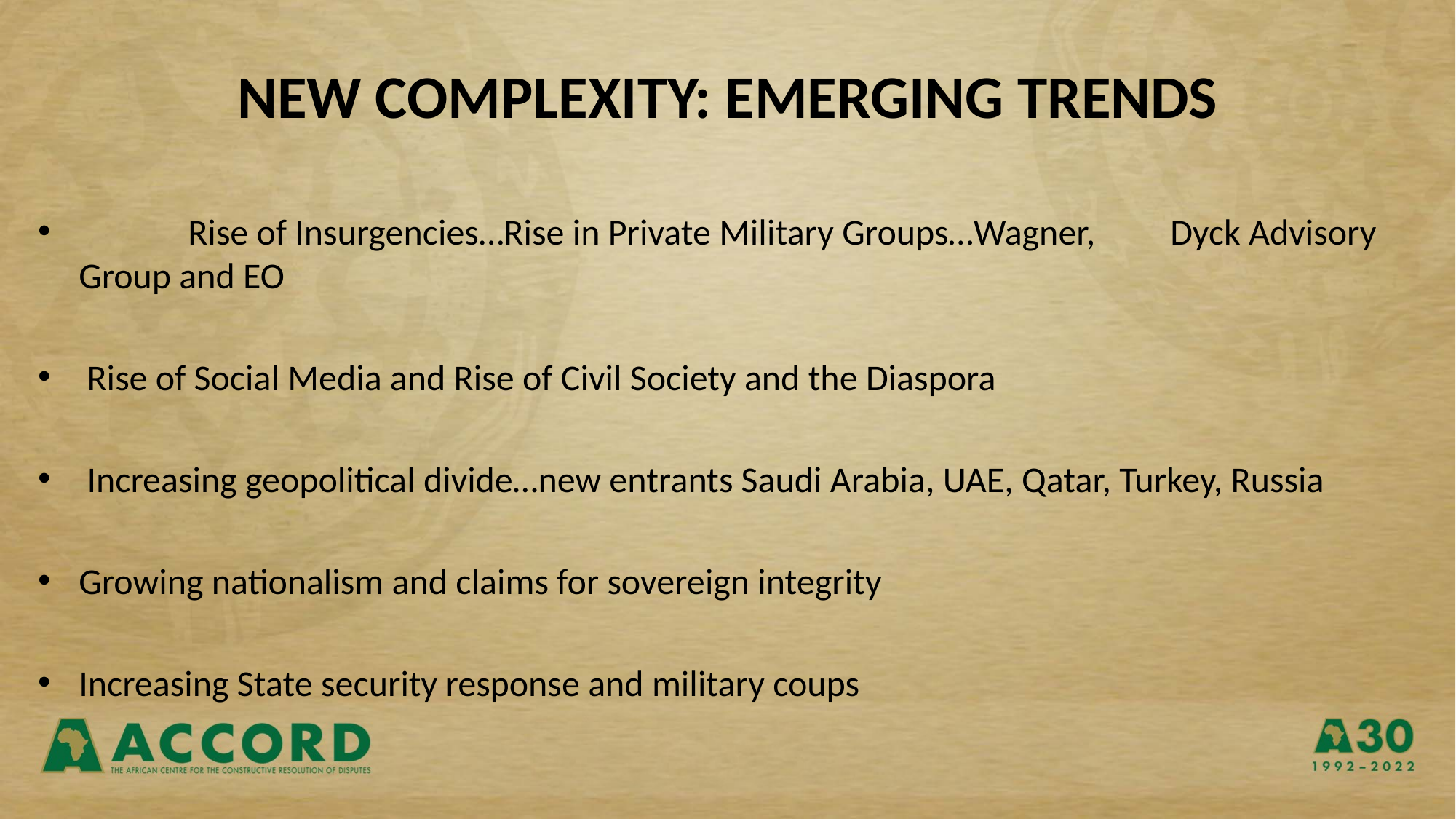

# NEW COMPLEXITY: EMERGING TRENDS
 	Rise of Insurgencies…Rise in Private Military Groups…Wagner, 	Dyck Advisory Group and EO

 Rise of Social Media and Rise of Civil Society and the Diaspora

 Increasing geopolitical divide…new entrants Saudi Arabia, UAE, Qatar, Turkey, Russia

Growing nationalism and claims for sovereign integrity

Increasing State security response and military coups